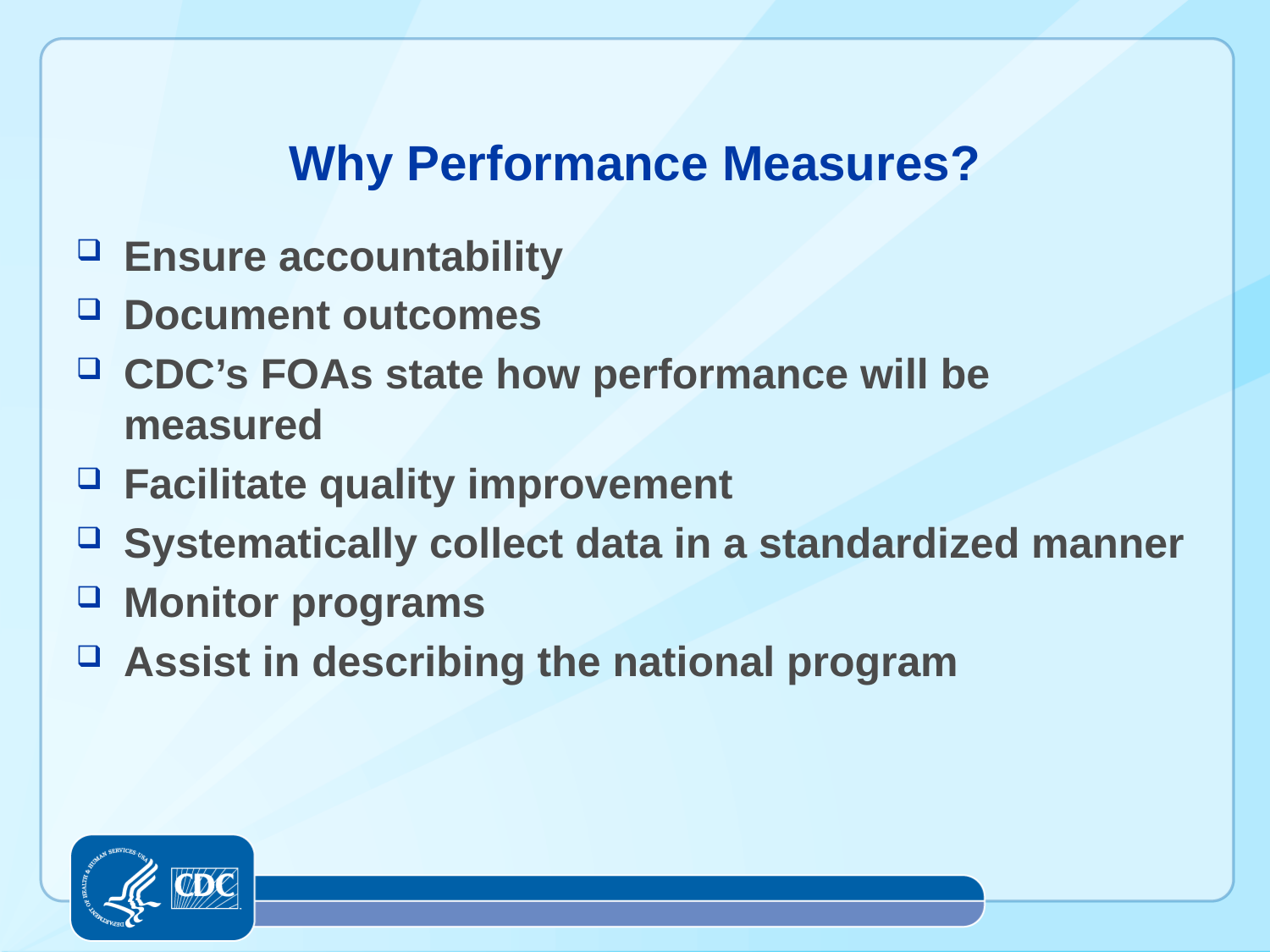

# Why Performance Measures?
Ensure accountability
Document outcomes
CDC’s FOAs state how performance will be measured
Facilitate quality improvement
Systematically collect data in a standardized manner
Monitor programs
Assist in describing the national program